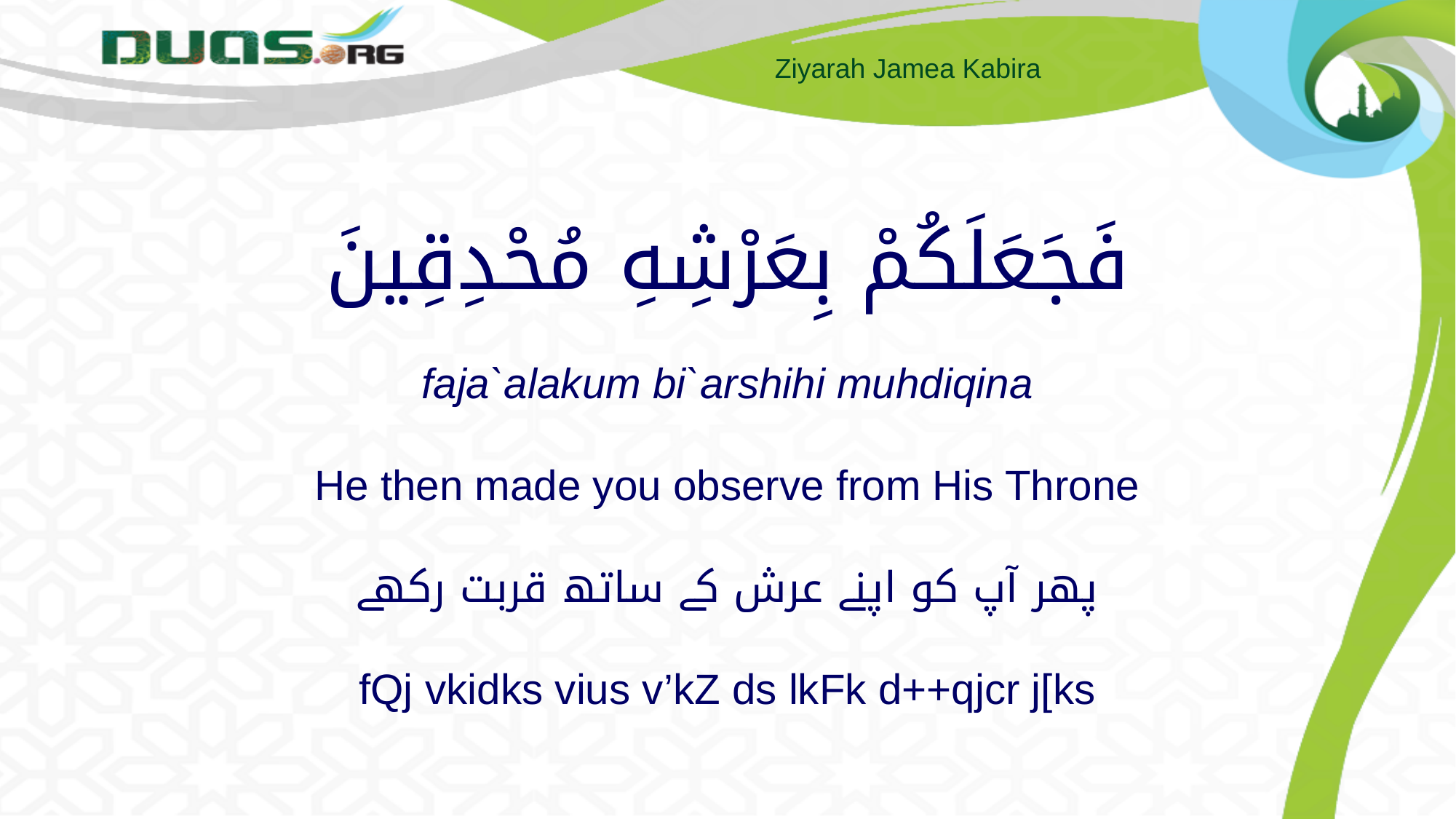

# فَجَعَلَكُمْ بِعَرْشِهِ مُحْدِقِينَ faja`alakum bi`arshihi muhdiqina He then made you observe from His Throne پھر آپ کو اپنے عرش کے ساتھ قربت رکھے fQj vkidks vius v’kZ ds lkFk d++qjcr j[ks